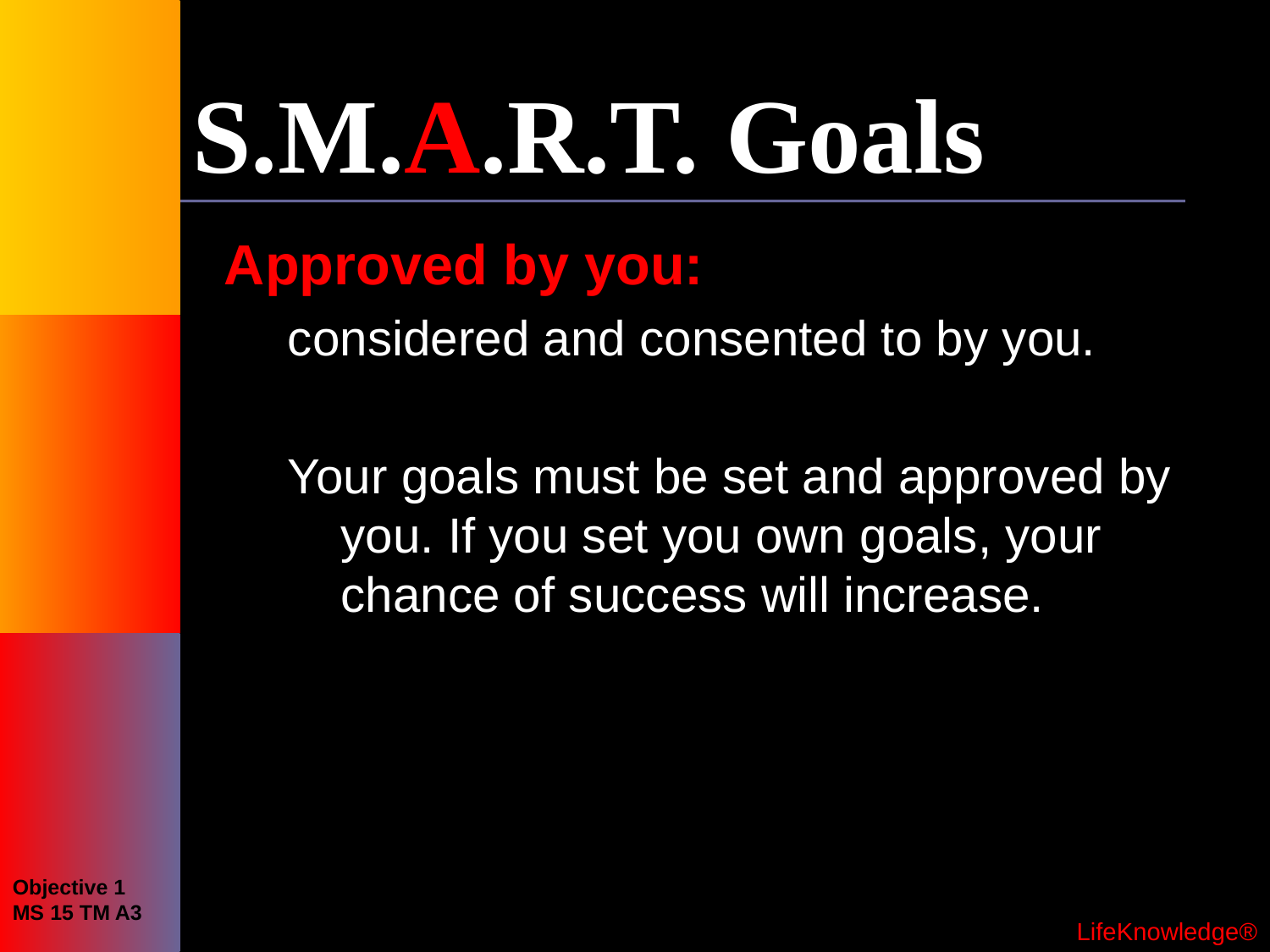

# S.M.A.R.T. Goals
Approved by you:
considered and consented to by you.

Your goals must be set and approved by you. If you set you own goals, your chance of success will increase.

Objective 1
MS 15 TM A3
 LifeKnowledge®